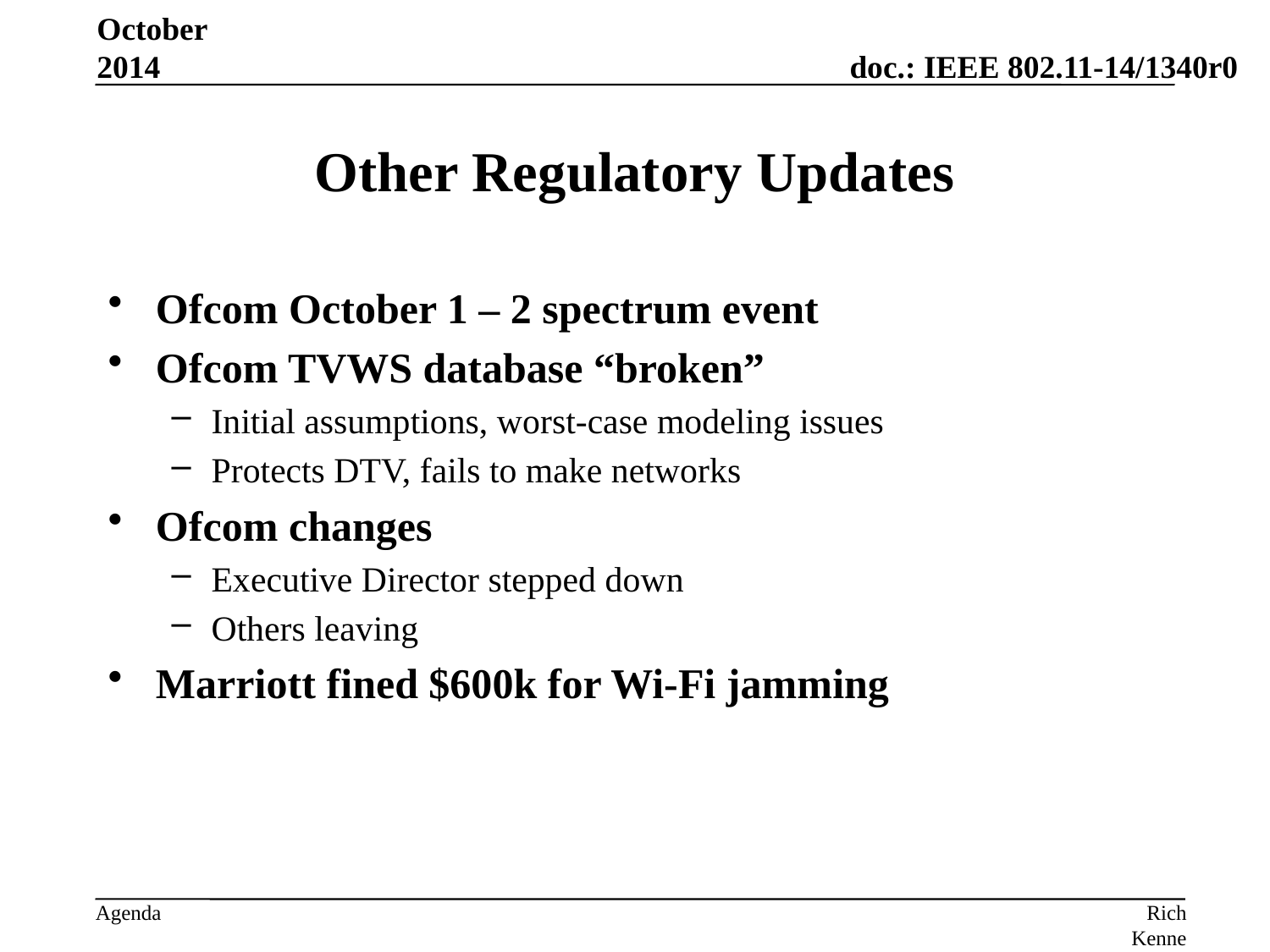

October 2014
# Other Regulatory Updates
Ofcom October 1 – 2 spectrum event
Ofcom TVWS database “broken”
Initial assumptions, worst-case modeling issues
Protects DTV, fails to make networks
Ofcom changes
Executive Director stepped down
Others leaving
Marriott fined $600k for Wi-Fi jamming
Rich Kennedy, MediaTek